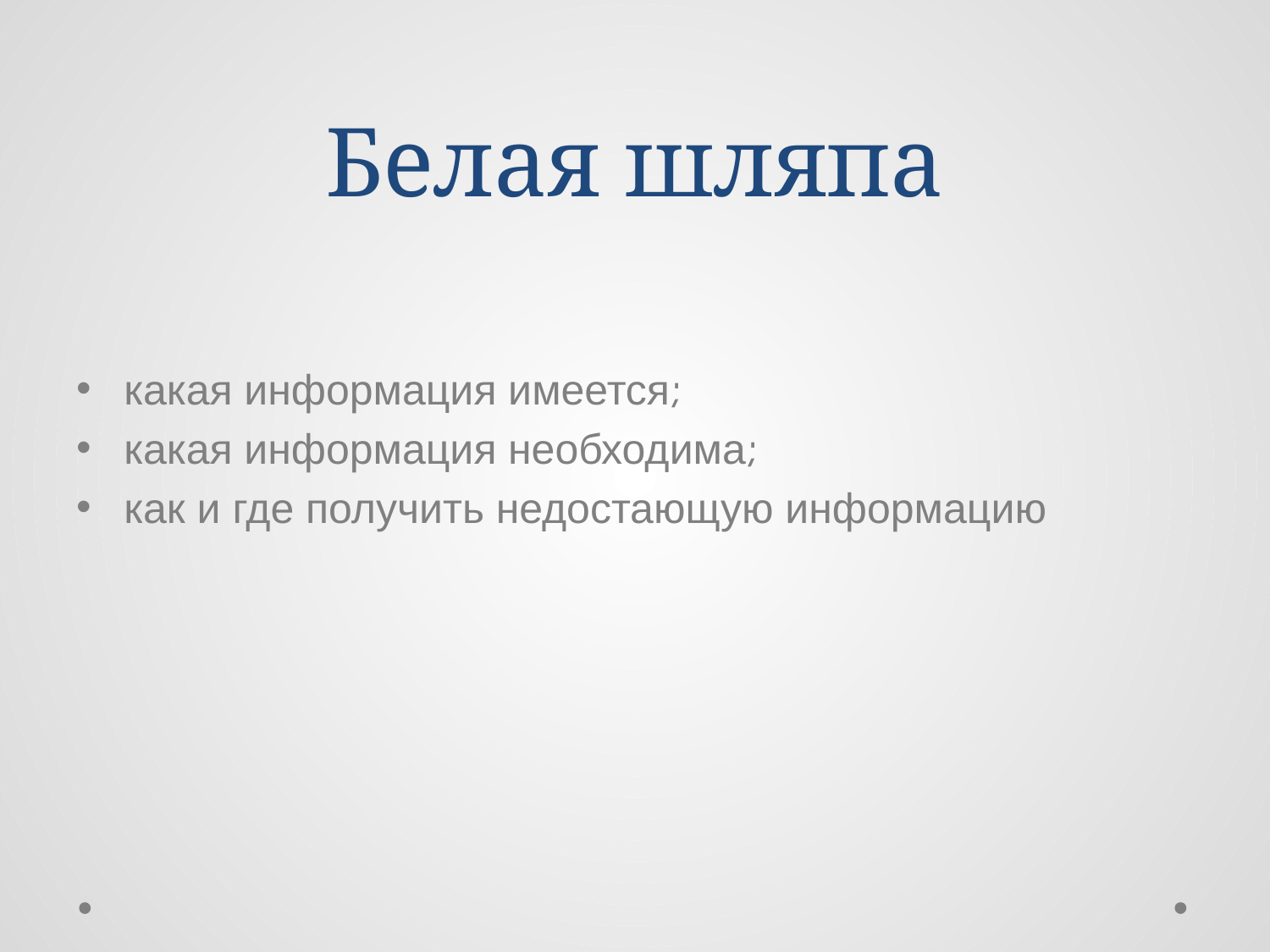

# Белая шляпа
какая информация имеется;
какая информация необходима;
как и где получить недостающую информацию